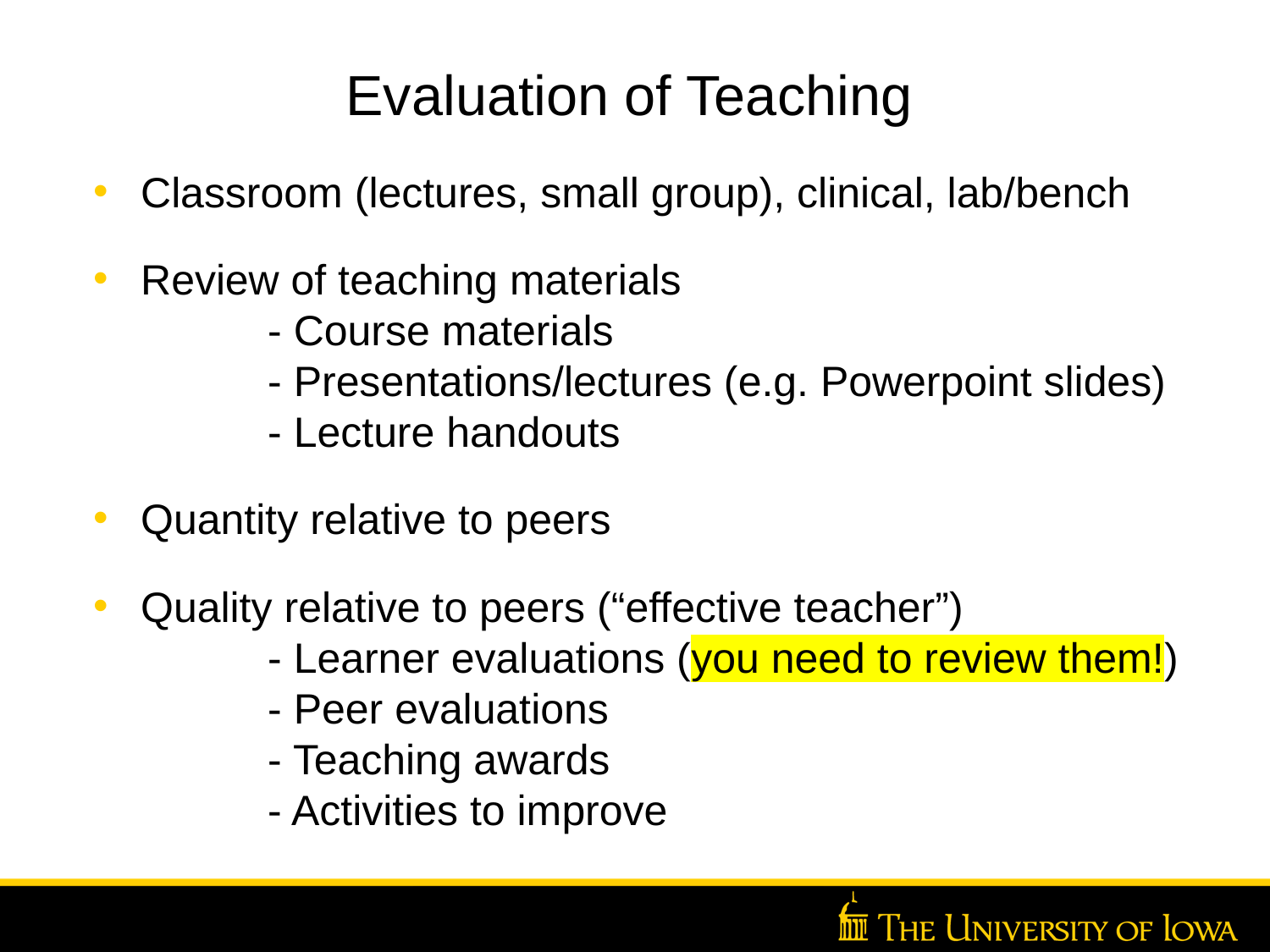

Evaluation of Teaching
Classroom (lectures, small group), clinical, lab/bench
Review of teaching materials
	- Course materials
	- Presentations/lectures (e.g. Powerpoint slides)
	- Lecture handouts
Quantity relative to peers
Quality relative to peers (“effective teacher”)
	- Learner evaluations (you need to review them!)
     	- Peer evaluations
	- Teaching awards
	- Activities to improve